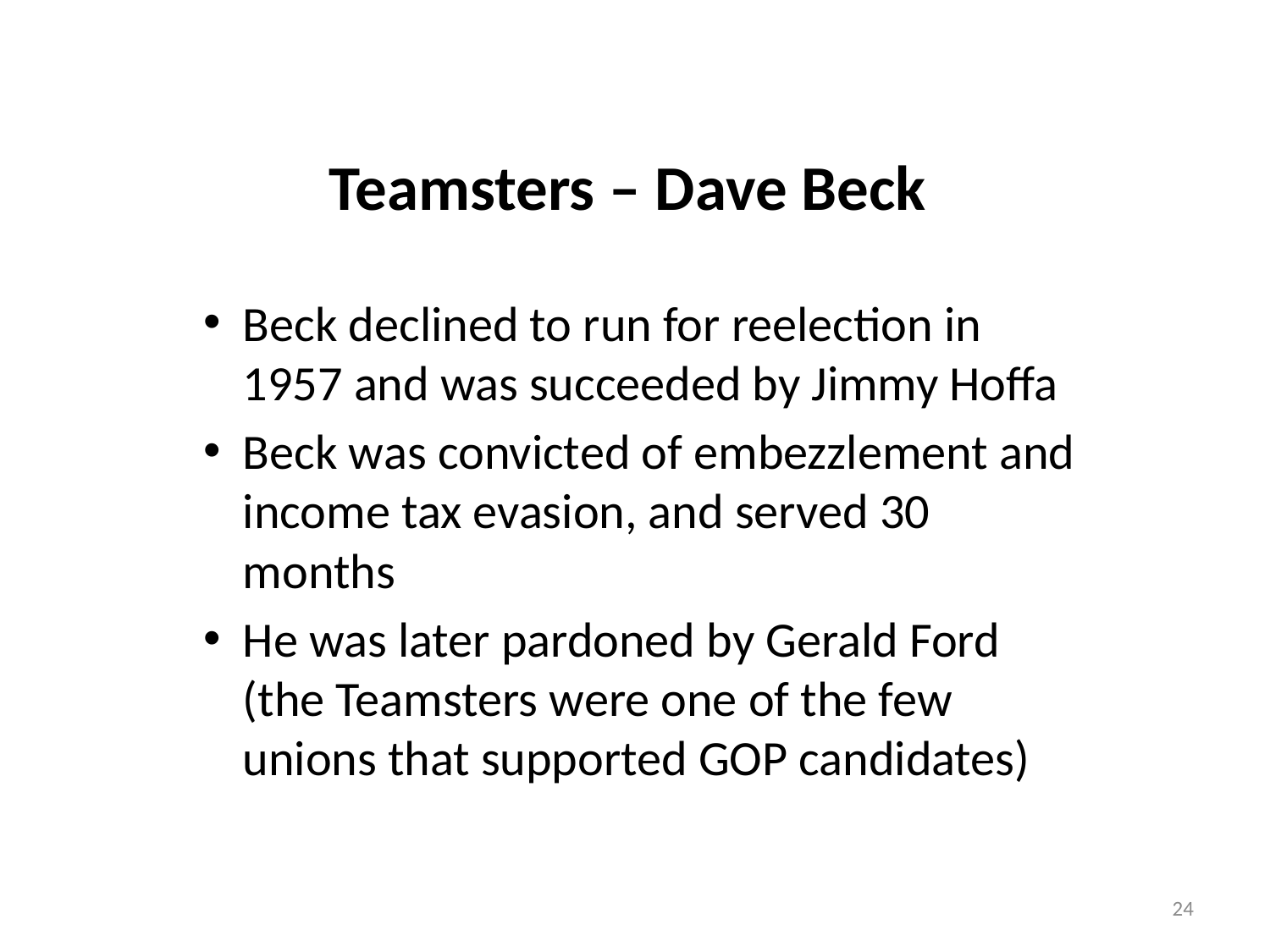

# Teamsters – Dave Beck
Beck declined to run for reelection in 1957 and was succeeded by Jimmy Hoffa
Beck was convicted of embezzlement and income tax evasion, and served 30 months
He was later pardoned by Gerald Ford (the Teamsters were one of the few unions that supported GOP candidates)
24